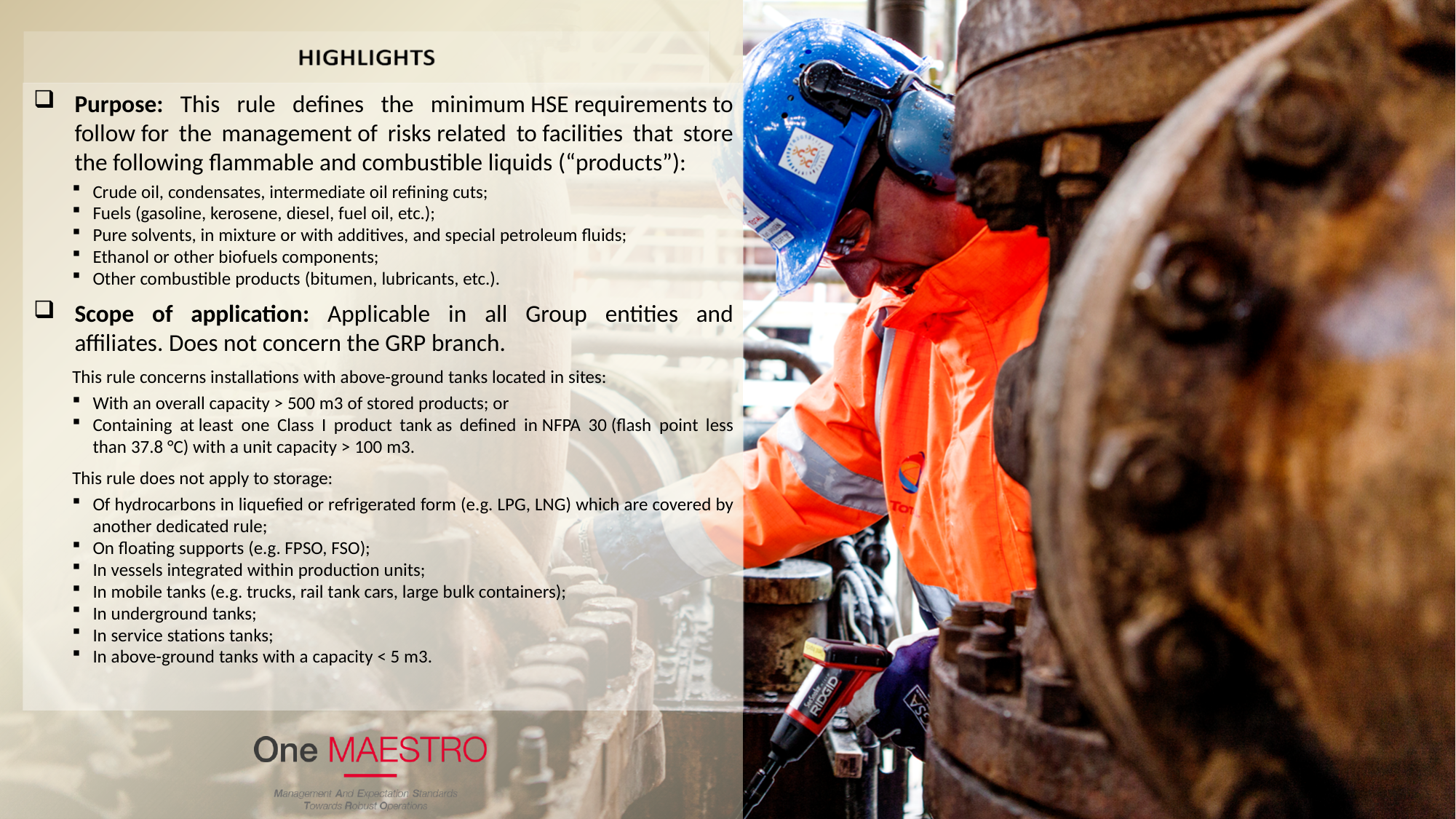

Purpose: This rule defines the minimum HSE requirements to follow for the management of risks related to facilities that store the following flammable and combustible liquids (“products”):
Crude oil, condensates, intermediate oil refining cuts;
Fuels (gasoline, kerosene, diesel, fuel oil, etc.);
Pure solvents, in mixture or with additives, and special petroleum fluids;
Ethanol or other biofuels components;
Other combustible products (bitumen, lubricants, etc.).
Scope of application: Applicable in all Group entities and affiliates. Does not concern the GRP branch.
This rule concerns installations with above-ground tanks located in sites:
With an overall capacity > 500 m3 of stored products; or
Containing at least one Class I product tank as defined in NFPA 30 (flash point less than 37.8 °C) with a unit capacity > 100 m3.
This rule does not apply to storage:
Of hydrocarbons in liquefied or refrigerated form (e.g. LPG, LNG) which are covered by another dedicated rule;
On floating supports (e.g. FPSO, FSO);
In vessels integrated within production units;
In mobile tanks (e.g. trucks, rail tank cars, large bulk containers);
In underground tanks;
In service stations tanks;
In above-ground tanks with a capacity < 5 m3.